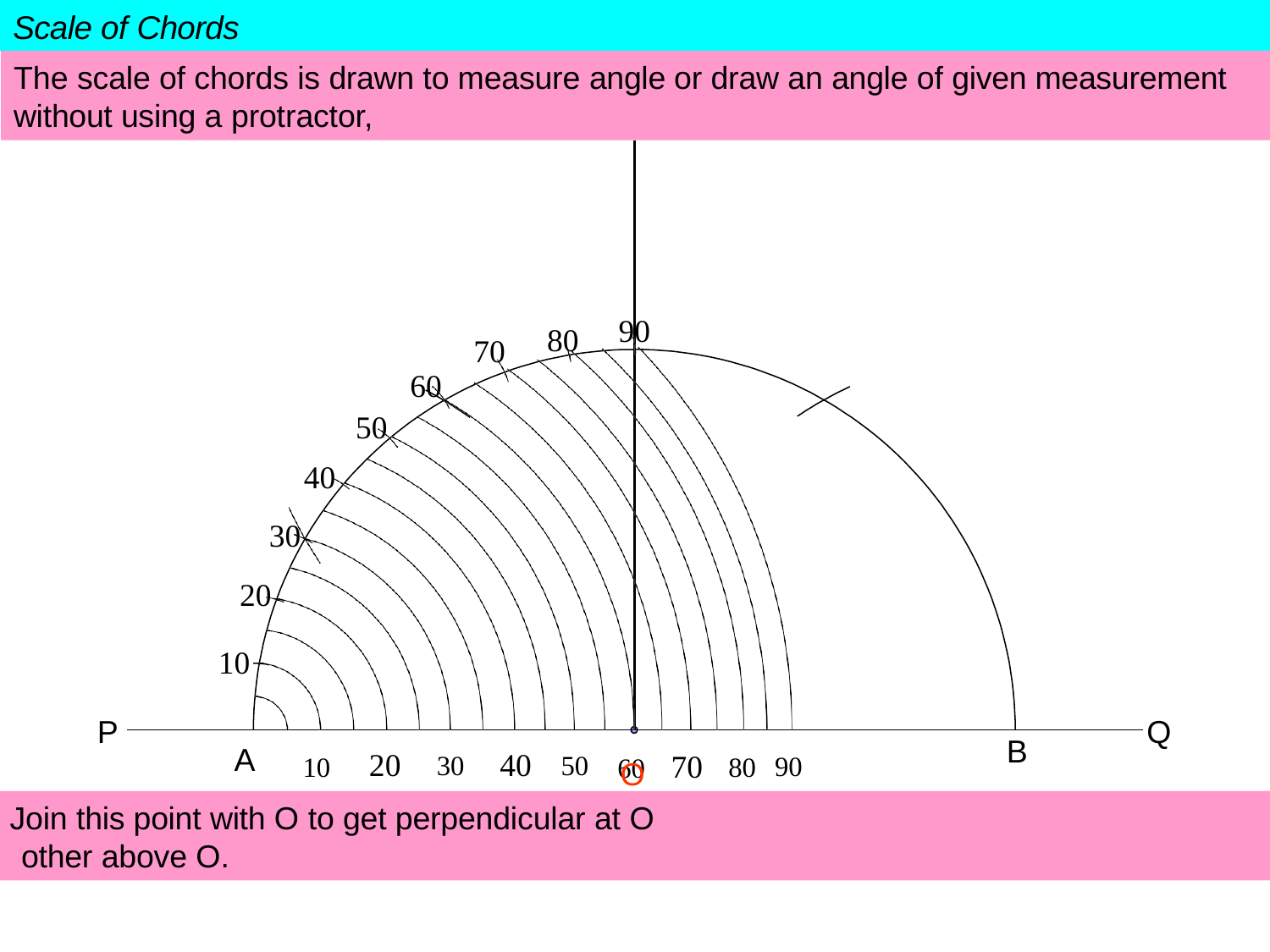

# Scale of Chords

The scale of chords is drawn to measure angle or draw an angle of given measurement  without using a protractor,
90
80
70

60
50
40
30
20
10

P
Q
10	20	30	40	50	60
70	80 90
B

A
O

Join this point with O to get perpendicular at O  other above O.
Draw a straight line PQ of any length and mark a point O on its centre.
Draw a semicircle on the line PQ, with O as centre and OA as radius to intersect PQ at
Now with these new points of intersections as centers, draw two arcs to intersect each
With A as centre and OA as radius, cut an arc on the semicircle.
Similarly with B as centre and OA as radius, cut an arc on the semicircle.  AB.